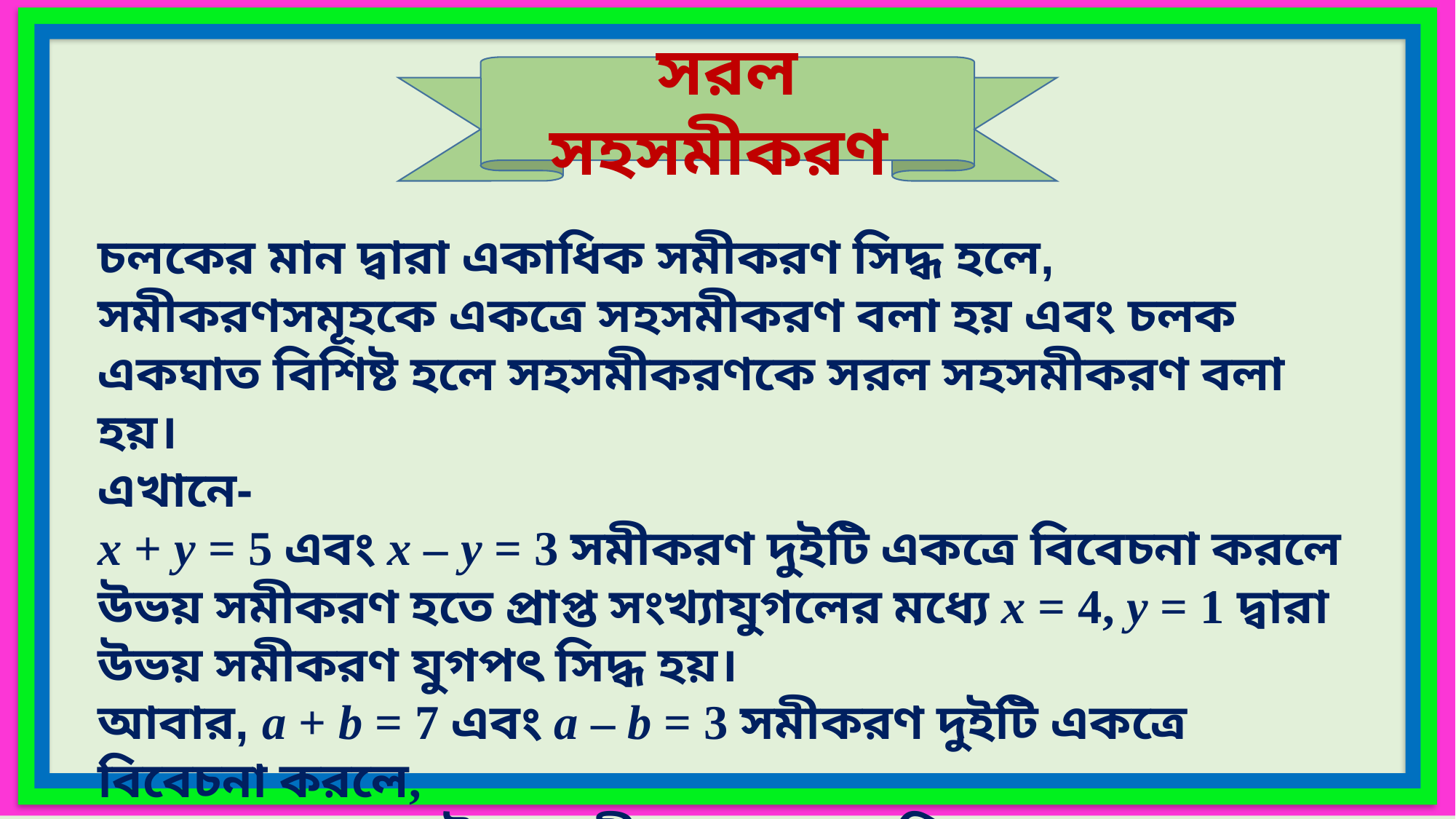

সরল সহসমীকরণ
চলকের মান দ্বারা একাধিক সমীকরণ সিদ্ধ হলে, সমীকরণসমূহকে একত্রে সহসমীকরণ বলা হয় এবং চলক একঘাত বিশিষ্ট হলে সহসমীকরণকে সরল সহসমীকরণ বলা হয়।
এখানে-
x + y = 5 এবং x – y = 3 সমীকরণ দুইটি একত্রে বিবেচনা করলে উভয় সমীকরণ হতে প্রাপ্ত সংখ্যাযুগলের মধ্যে x = 4, y = 1 দ্বারা উভয় সমীকরণ যুগপৎ সিদ্ধ হয়।
আবার, a + b = 7 এবং a – b = 3 সমীকরণ দুইটি একত্রে বিবেচনা করলে,
a = 5, b = 2 দ্বারা উভয় সমীকরণ যুগপৎ সিদ্ধ হয়।
নূর আহমাদ, সহকারী শিক্ষক, চারিয়াকান্দা উচ্চ বিদ্যালয়, ধোবাউড়া- ময়মনসিংহ, মোবাইল-০১৮৩৪২২৯১৮৫।